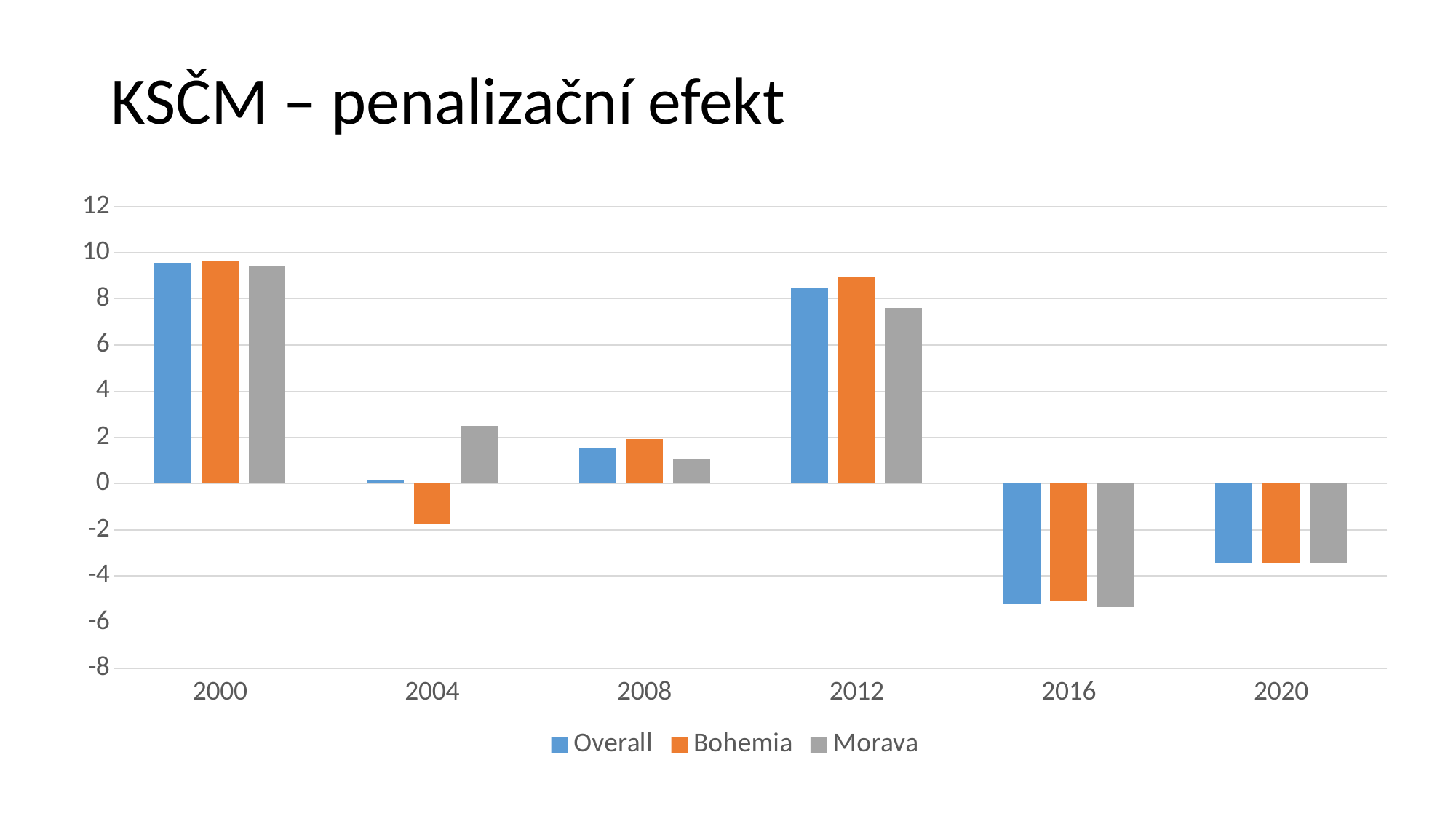

# KSČM – penalizační efekt

### Chart

| Category | Overall | Bohemia | Morava |
|---|---|---|---|
| 2000 | 9.56 | 9.65 | 9.44 |
| 2004 | 0.15 | -1.76 | 2.49 |
| 2008 | 1.54 | 1.93 | 1.06 |
| 2012 | 8.5 | 8.96 | 7.6 |
| 2016 | -5.22 | -5.1 | -5.36 |
| 2020 | -3.44 | -3.42 | -3.46 |